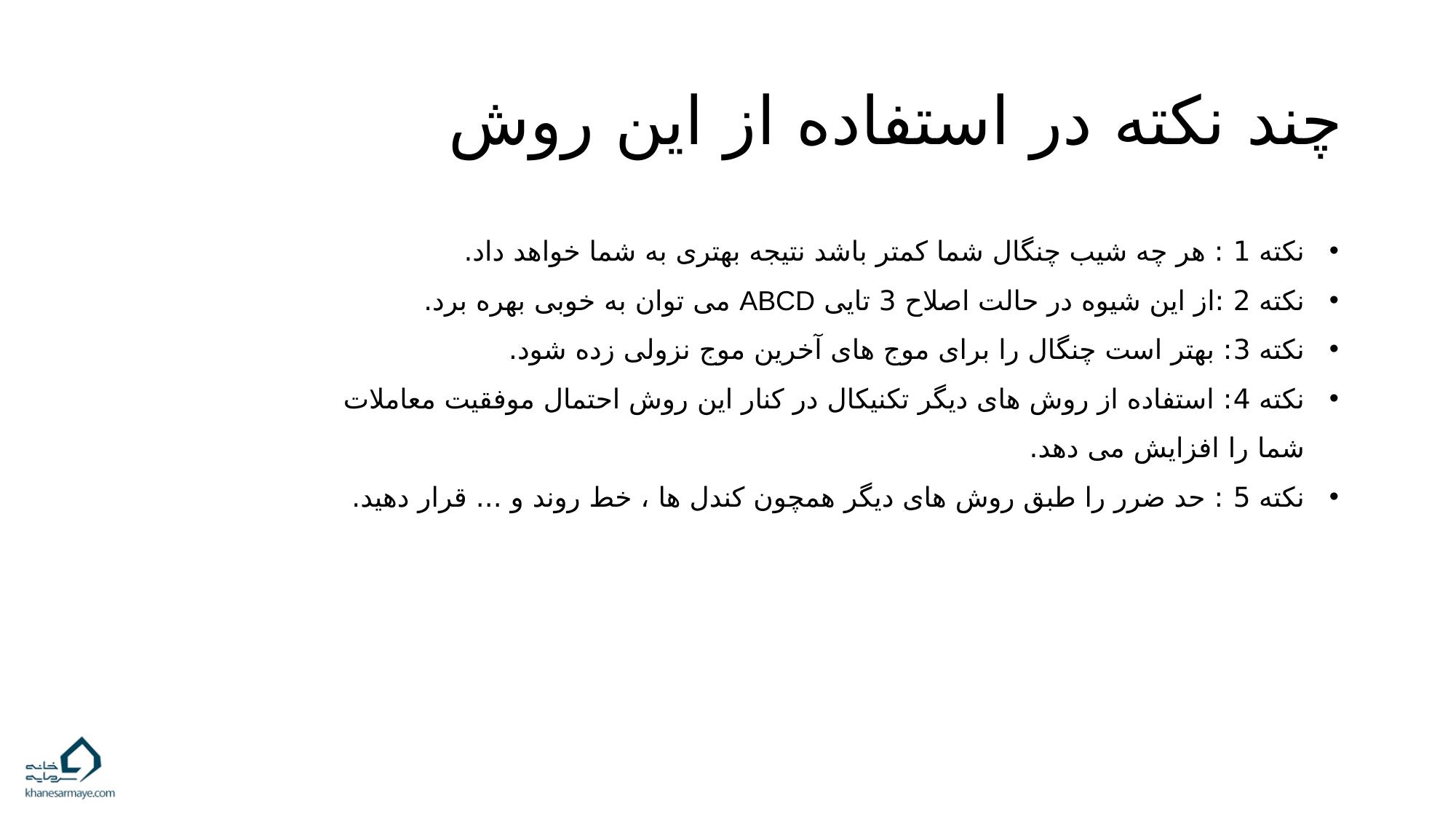

# چند نکته در استفاده از این روش
نکته 1 : هر چه شیب چنگال شما کمتر باشد نتیجه بهتری به شما خواهد داد.
نکته 2 :از این شیوه در حالت اصلاح 3 تایی ABCD می توان به خوبی بهره برد.
نکته 3: بهتر است چنگال را برای موج های آخرین موج نزولی زده شود.
نکته 4: استفاده از روش های دیگر تکنیکال در کنار این روش احتمال موفقیت معاملات شما را افزایش می دهد.
نکته 5 : حد ضرر را طبق روش های دیگر همچون کندل ها ، خط روند و ... قرار دهید.